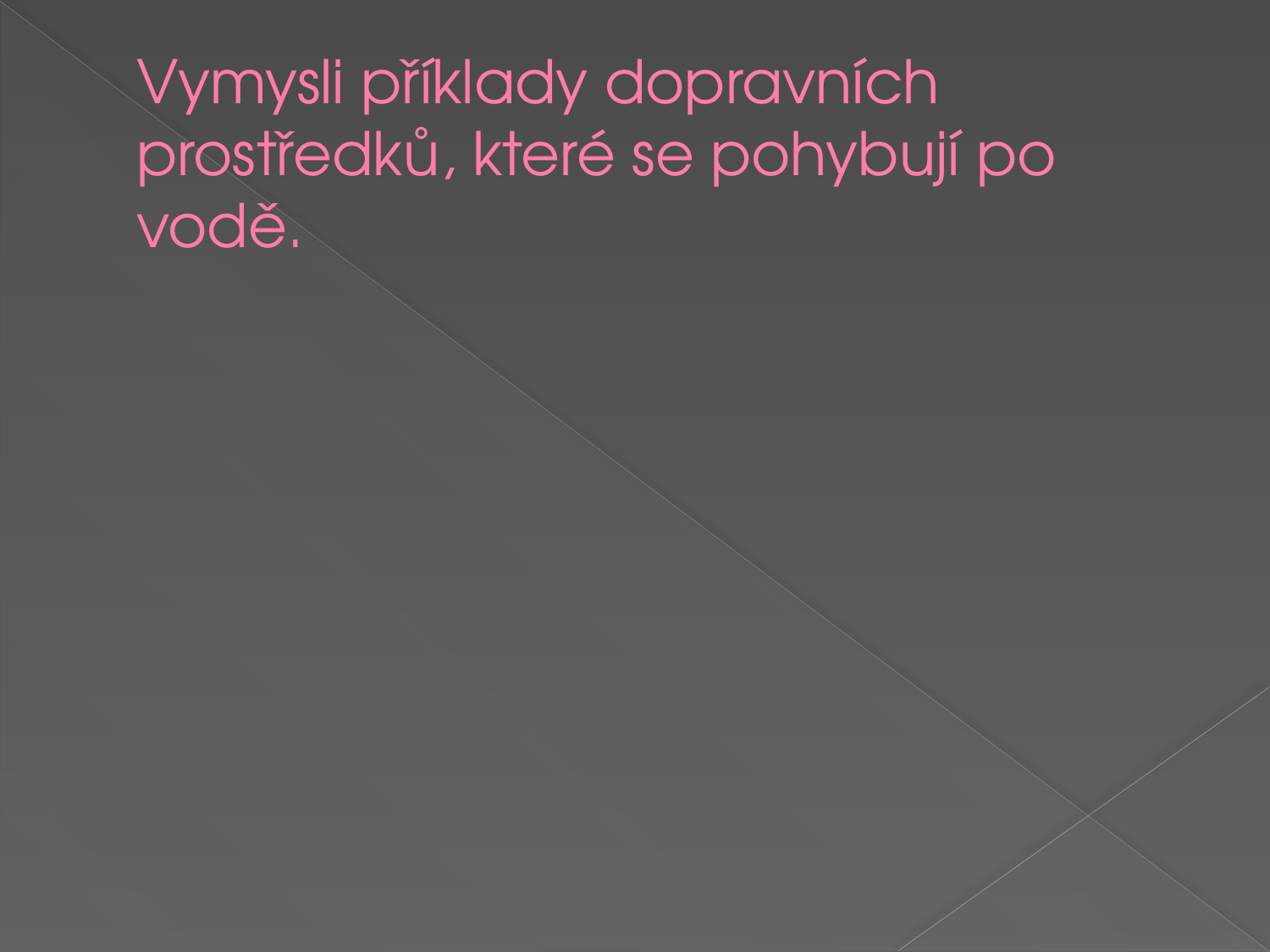

# Vymysli příklady dopravních prostředků, které se pohybují po vodě.